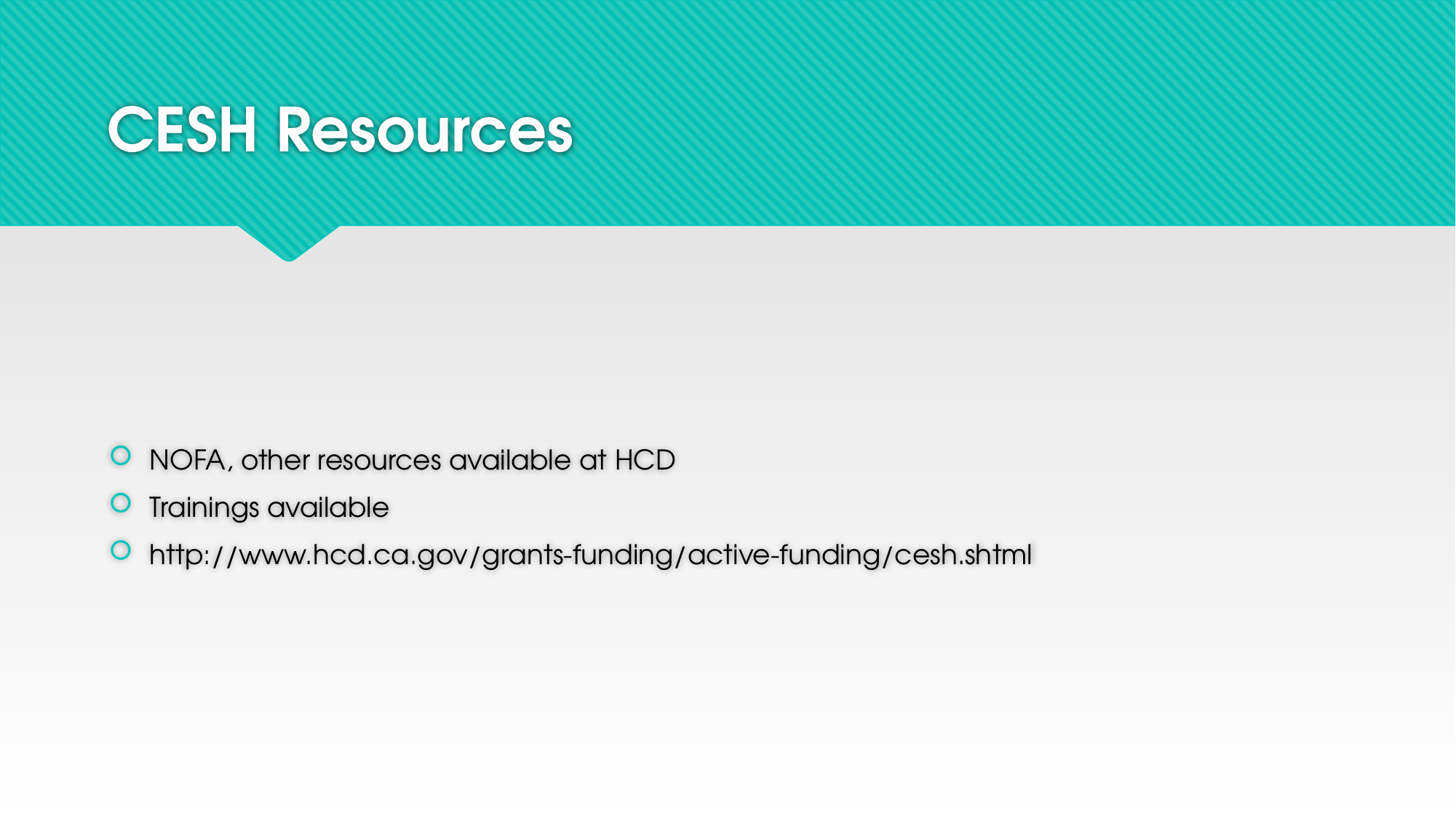

# CESH Resources

NOFA, other resources available at HCD
Trainings available
http://www.hcd.ca.gov/grants-funding/active-funding/cesh.shtml